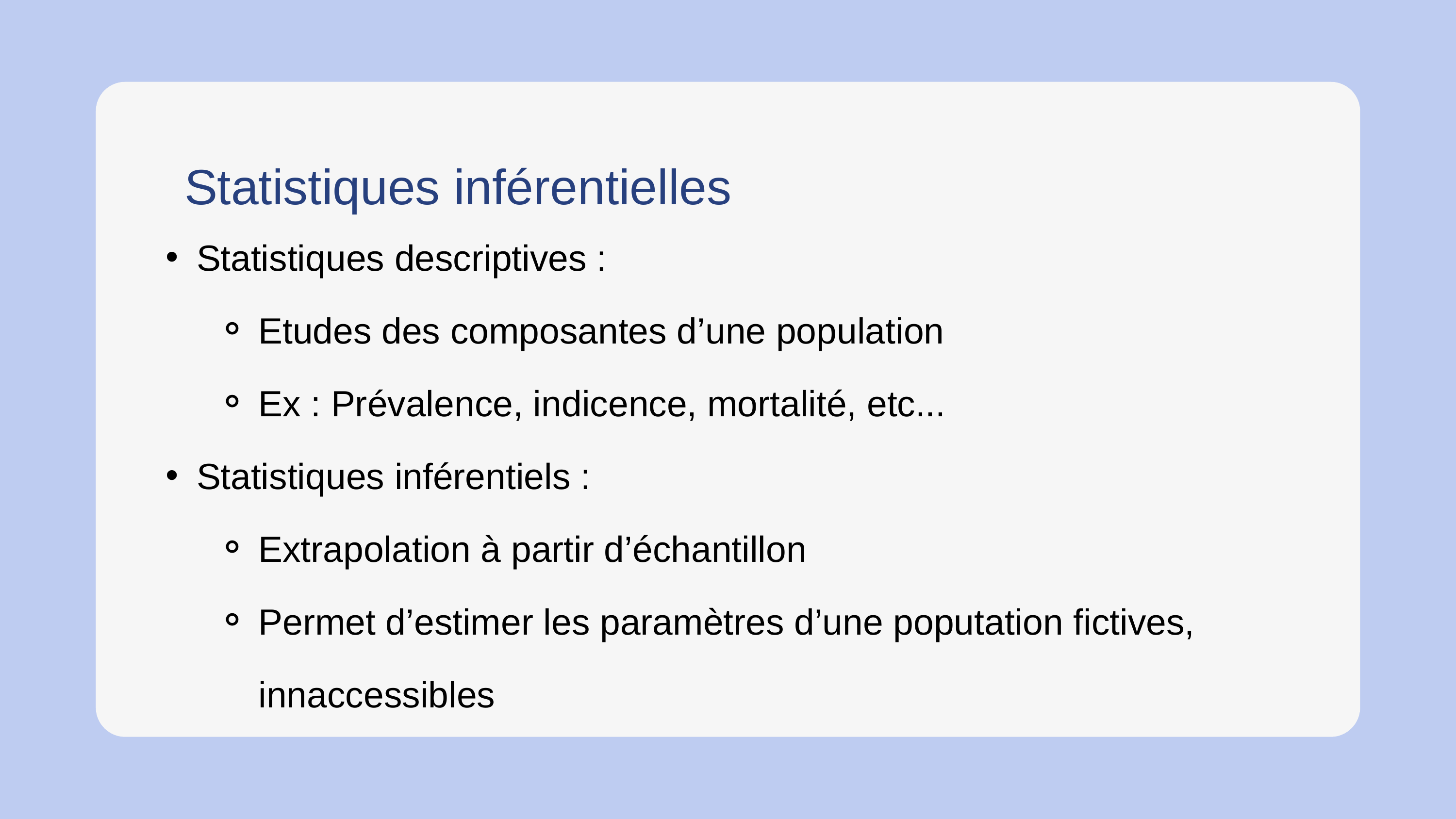

Statistiques inférentielles
Statistiques descriptives :
Etudes des composantes d’une population
Ex : Prévalence, indicence, mortalité, etc...
Statistiques inférentiels :
Extrapolation à partir d’échantillon
Permet d’estimer les paramètres d’une poputation fictives, innaccessibles